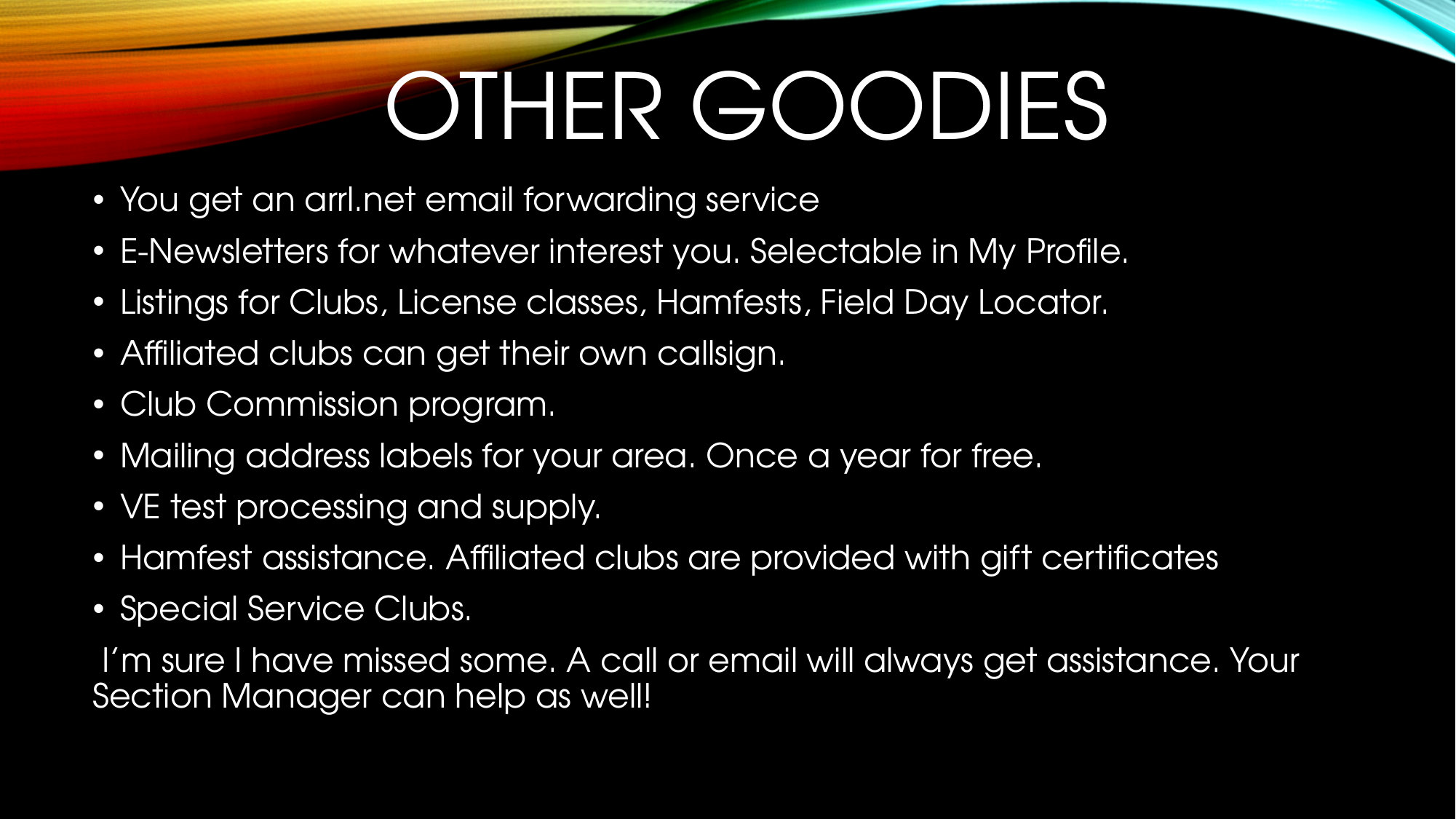

# Other goodies
You get an arrl.net email forwarding service
E-Newsletters for whatever interest you. Selectable in My Profile.
Listings for Clubs, License classes, Hamfests, Field Day Locator.
Affiliated clubs can get their own callsign.
Club Commission program.
Mailing address labels for your area. Once a year for free.
VE test processing and supply.
Hamfest assistance. Affiliated clubs are provided with gift certificates
Special Service Clubs.
 I’m sure I have missed some. A call or email will always get assistance. Your Section Manager can help as well!